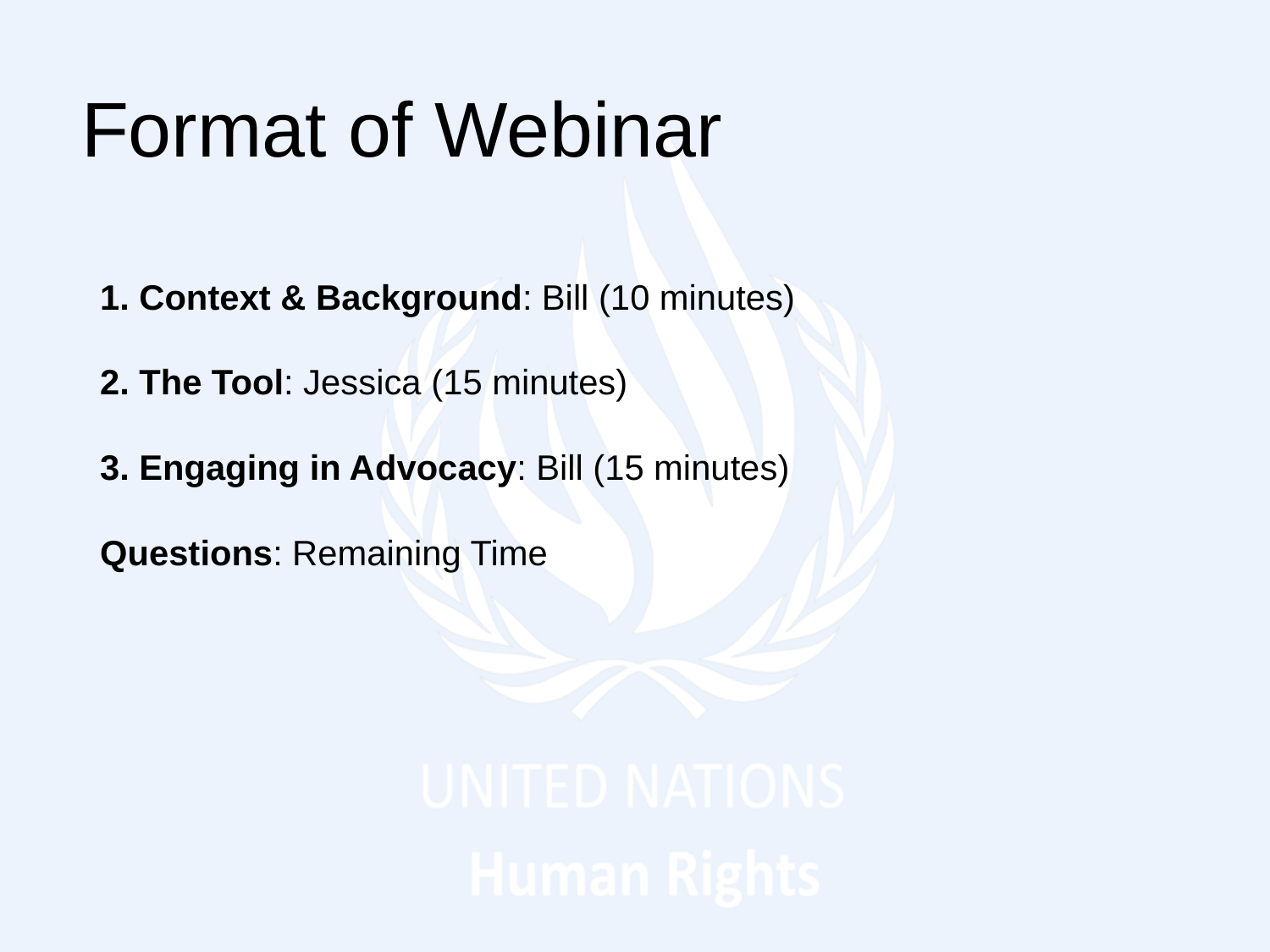

# Format of Webinar
1. Context & Background: Bill (10 minutes)
2. The Tool: Jessica (15 minutes)
3. Engaging in Advocacy: Bill (15 minutes)
Questions: Remaining Time